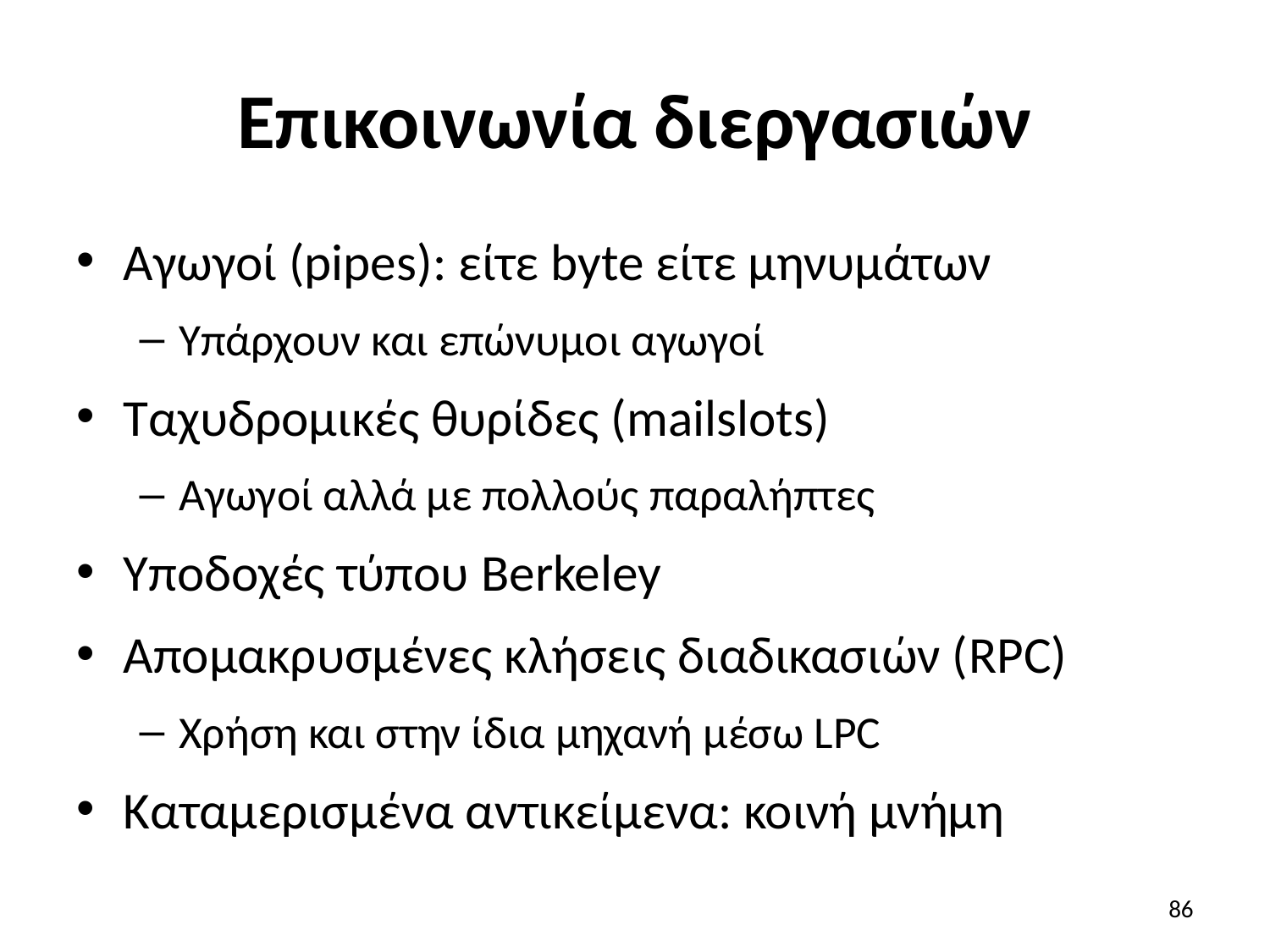

# Επικοινωνία διεργασιών
Αγωγοί (pipes): είτε byte είτε μηνυμάτων
Υπάρχουν και επώνυμοι αγωγοί
Ταχυδρομικές θυρίδες (mailslots)
Αγωγοί αλλά με πολλούς παραλήπτες
Υποδοχές τύπου Berkeley
Απομακρυσμένες κλήσεις διαδικασιών (RPC)
Χρήση και στην ίδια μηχανή μέσω LPC
Καταμερισμένα αντικείμενα: κοινή μνήμη
86